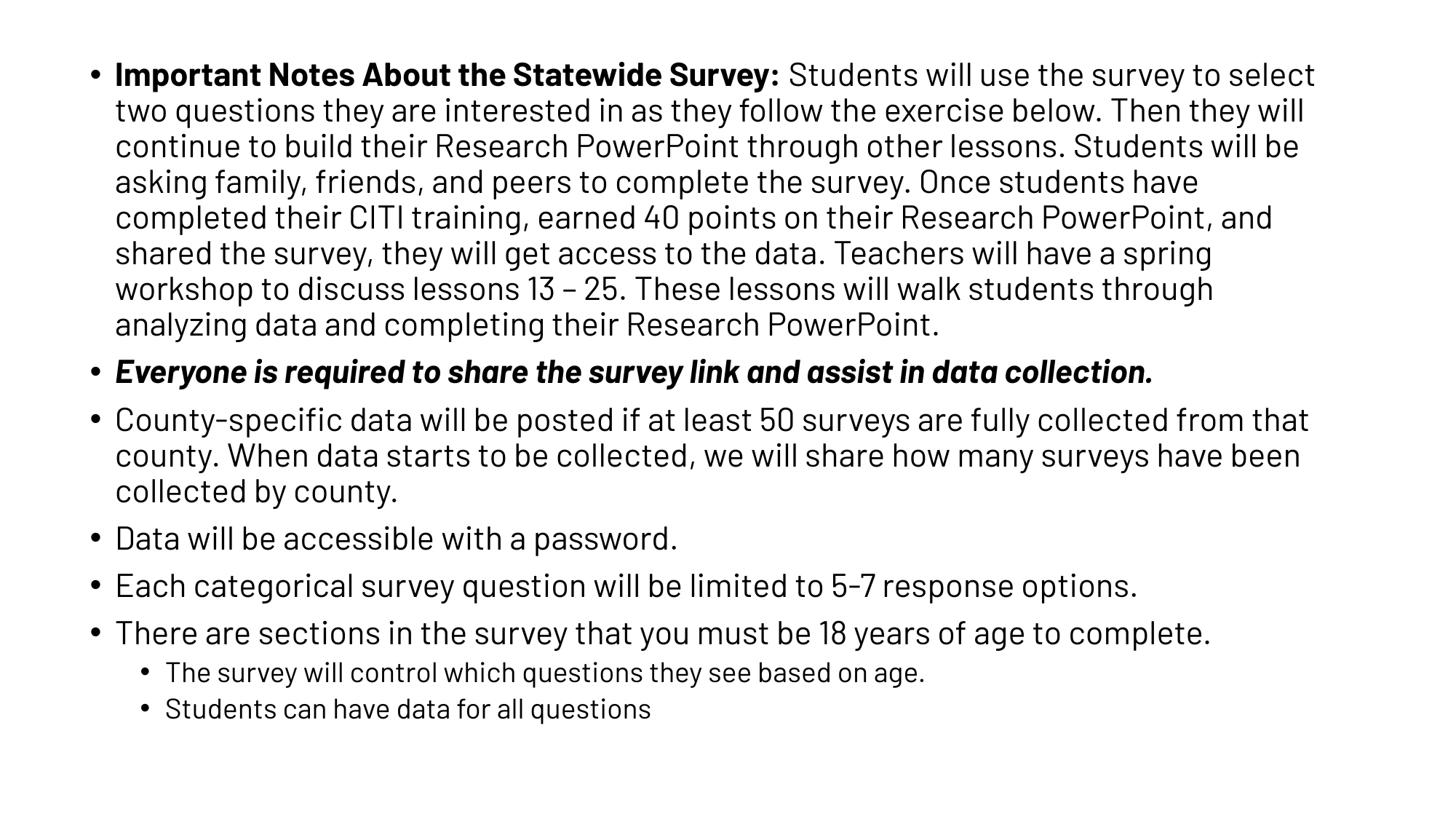

Important Notes About the Statewide Survey: Students will use the survey to select two questions they are interested in as they follow the exercise below. Then they will continue to build their Research PowerPoint through other lessons. Students will be asking family, friends, and peers to complete the survey. Once students have completed their CITI training, earned 40 points on their Research PowerPoint, and shared the survey, they will get access to the data. Teachers will have a spring workshop to discuss lessons 13 – 25. These lessons will walk students through analyzing data and completing their Research PowerPoint.
Everyone is required to share the survey link and assist in data collection.
County-specific data will be posted if at least 50 surveys are fully collected from that county. When data starts to be collected, we will share how many surveys have been collected by county.
Data will be accessible with a password.
Each categorical survey question will be limited to 5-7 response options.
There are sections in the survey that you must be 18 years of age to complete.
The survey will control which questions they see based on age.
Students can have data for all questions